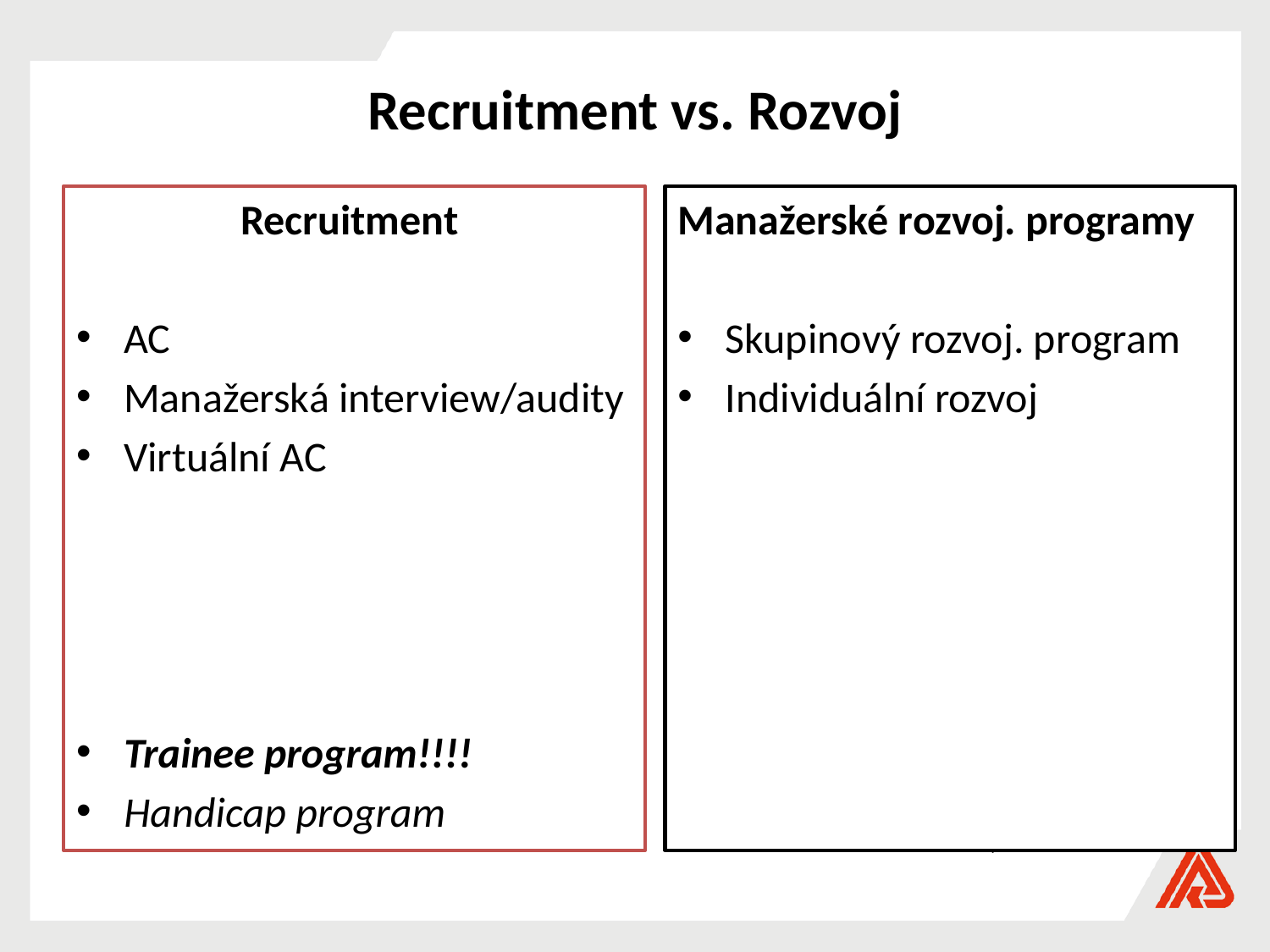

# Recruitment vs. Rozvoj
Recruitment

AC
Manažerská interview/audity
Virtuální AC

Trainee program!!!!
Handicap program

Manažerské rozvoj. programy

Skupinový rozvoj. program
Individuální rozvoj